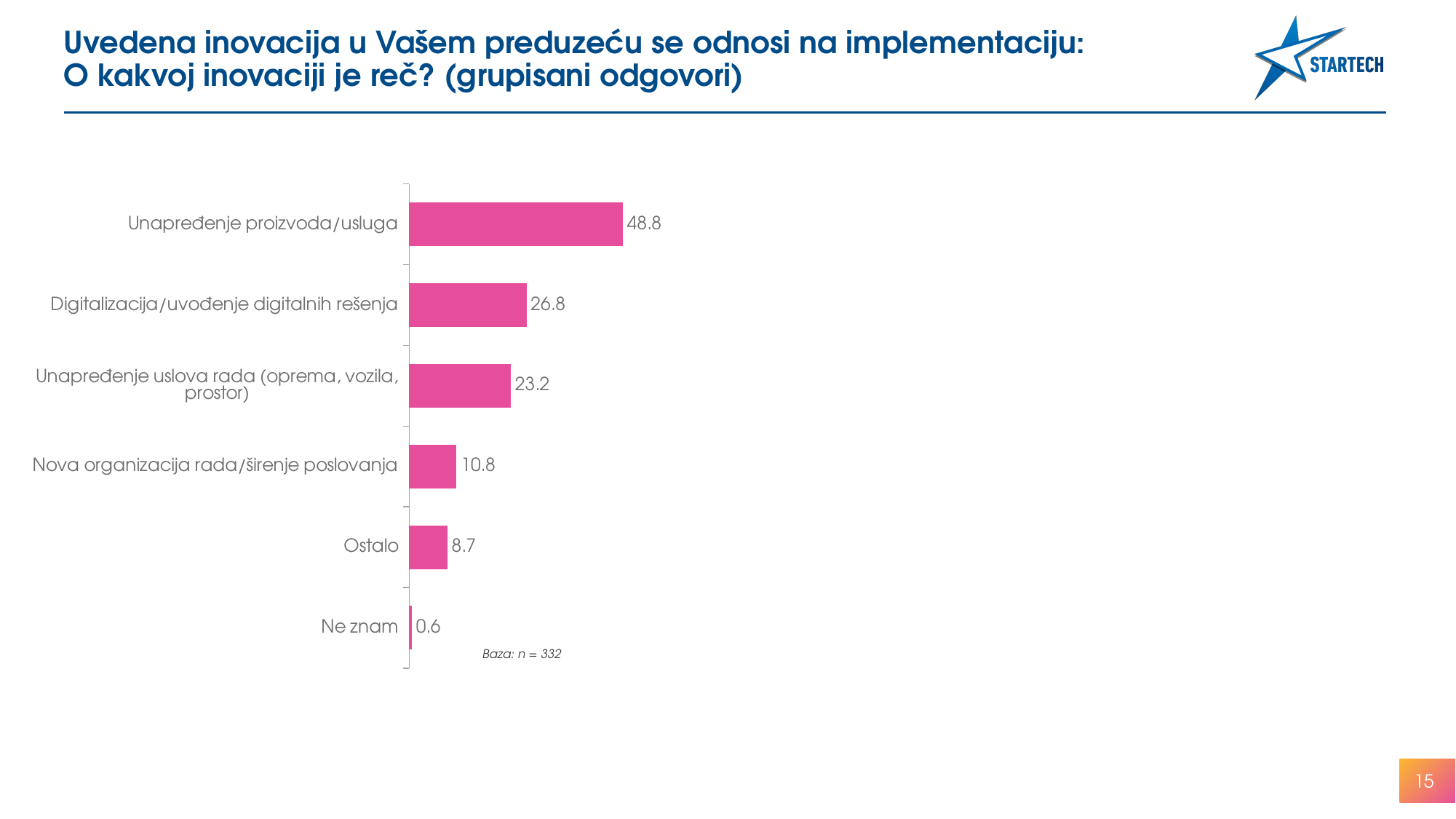

Uvedena inovacija u Vašem preduzeću se odnosi na implementaciju:
O kakvoj inovaciji je reč? (grupisani odgovori)

### Chart

| Category | 1 |
|---|---|
| Unapređenje proizvoda/usluga | 48.8 |
| Digitalizacija/uvođenje digitalnih rešenja | 26.8 |
| Unapređenje uslova rada (oprema, vozila, prostor) | 23.2 |
| Nova organizacija rada/širenje poslovanja | 10.8 |
| Ostalo | 8.7 |
| Ne znam | 0.6 |
Baza: n = 332
15